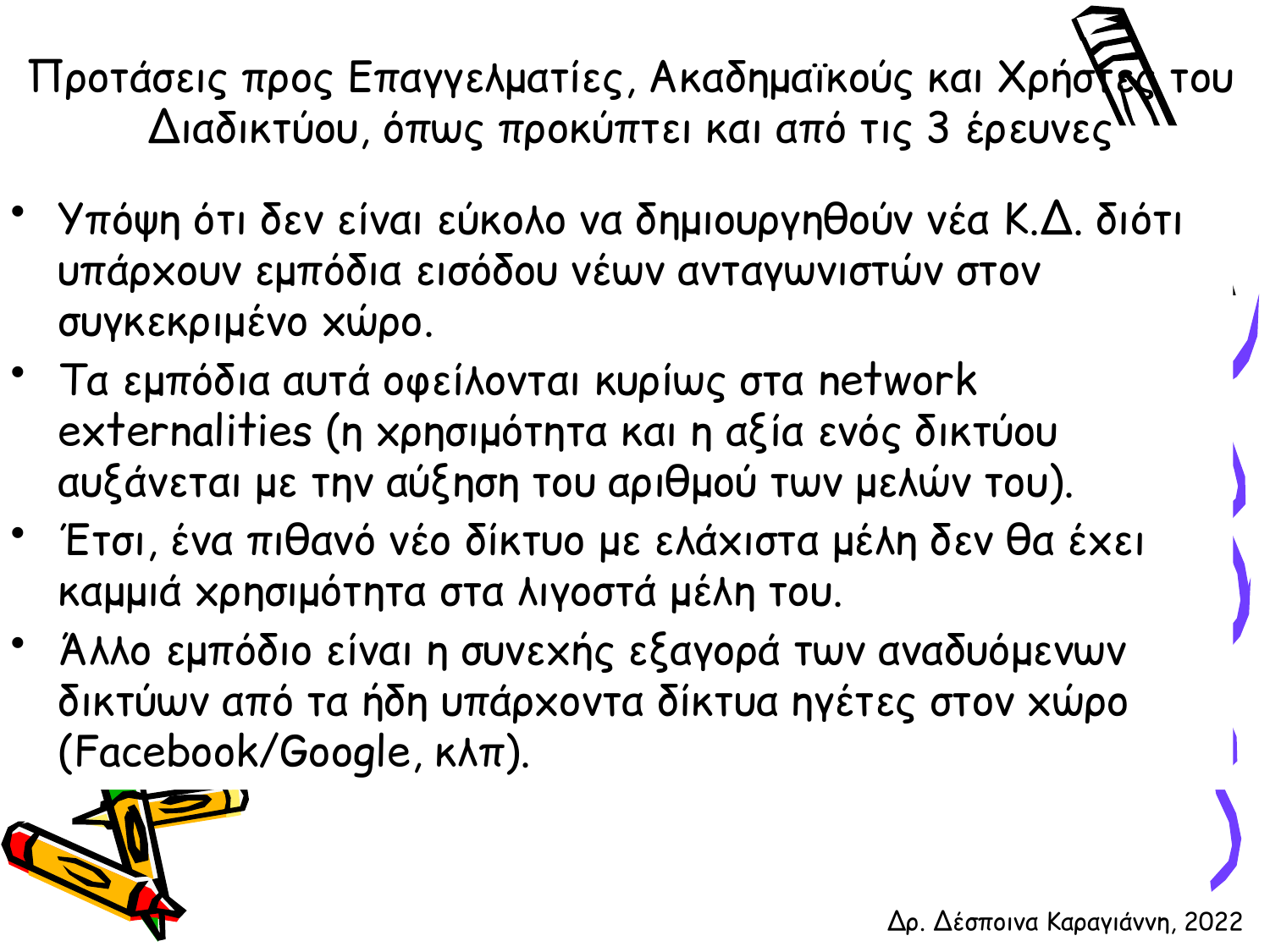

# Προτάσεις προς Επαγγελματίες, Ακαδημαϊκούς και Χρήστες του Διαδικτύου, όπως προκύπτει και από τις 3 έρευνες

Υπόψη ότι δεν είναι εύκολο να δημιουργηθούν νέα Κ.Δ. διότι υπάρχουν εμπόδια εισόδου νέων ανταγωνιστών στον συγκεκριμένο χώρο.
Τα εμπόδια αυτά οφείλονται κυρίως στα network externalities (η χρησιμότητα και η αξία ενός δικτύου αυξάνεται με την αύξηση του αριθμού των μελών του).
Έτσι, ένα πιθανό νέο δίκτυο με ελάχιστα μέλη δεν θα έχει καμμιά χρησιμότητα στα λιγοστά μέλη του.
Άλλο εμπόδιο είναι η συνεχής εξαγορά των αναδυόμενων δικτύων από τα ήδη υπάρχοντα δίκτυα ηγέτες στον χώρο (Facebook/Google, κλπ).

157
Δρ. Δέσποινα Καραγιάννη, 2022